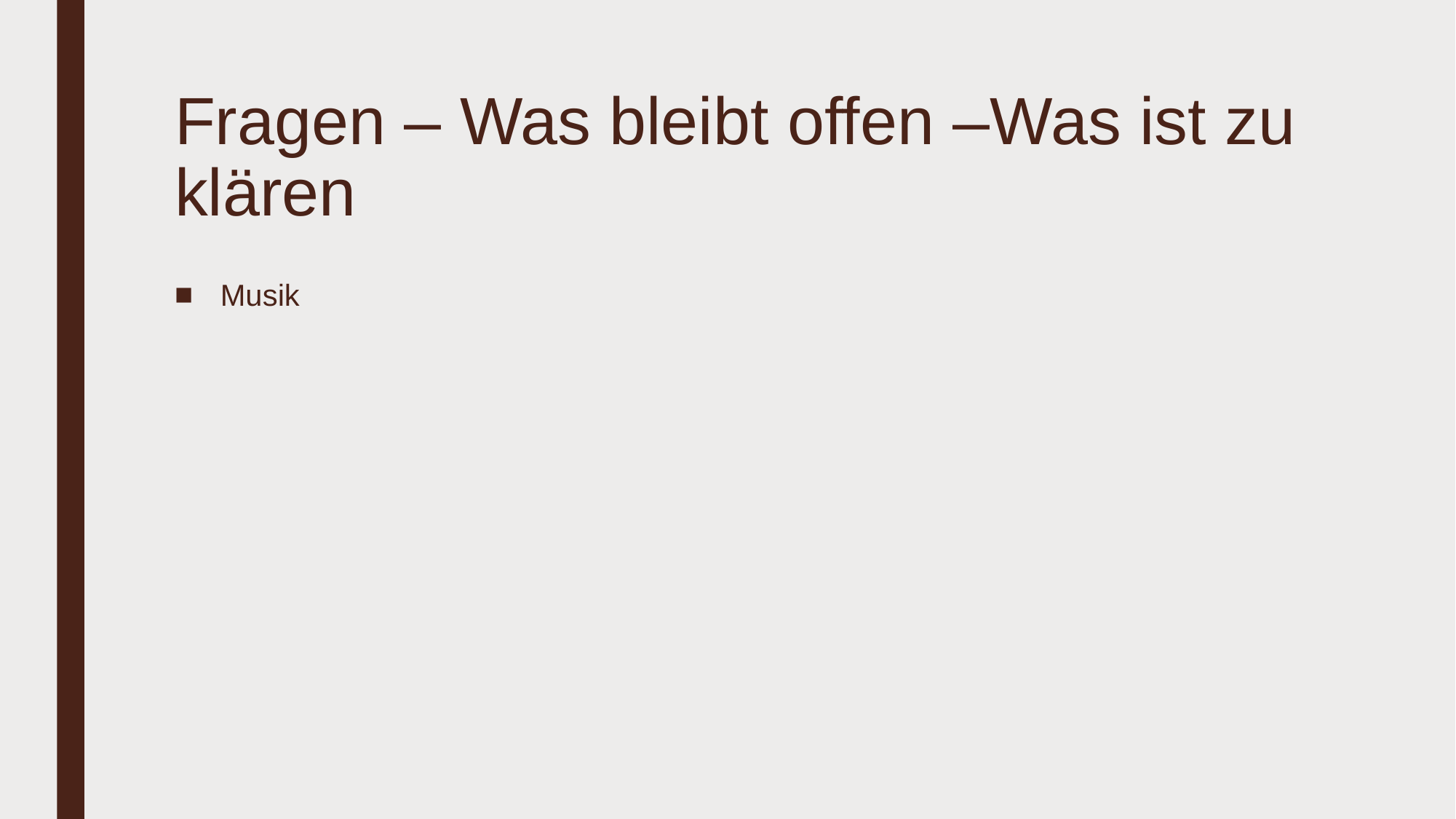

# Fragen – Was bleibt offen –Was ist zu klären
Musik